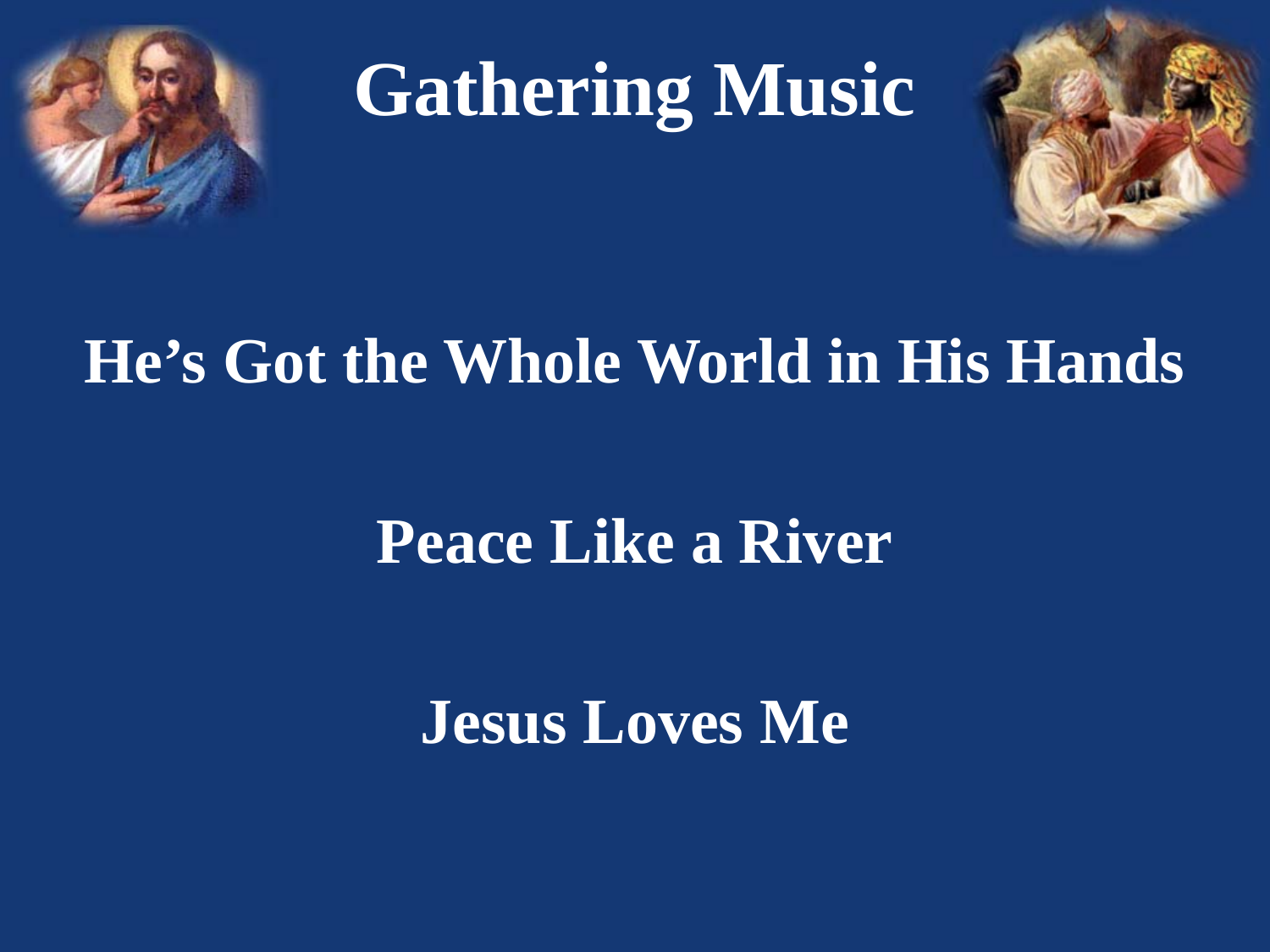

# Gathering Music

He’s Got the Whole World in His Hands

Peace Like a River

Jesus Loves Me